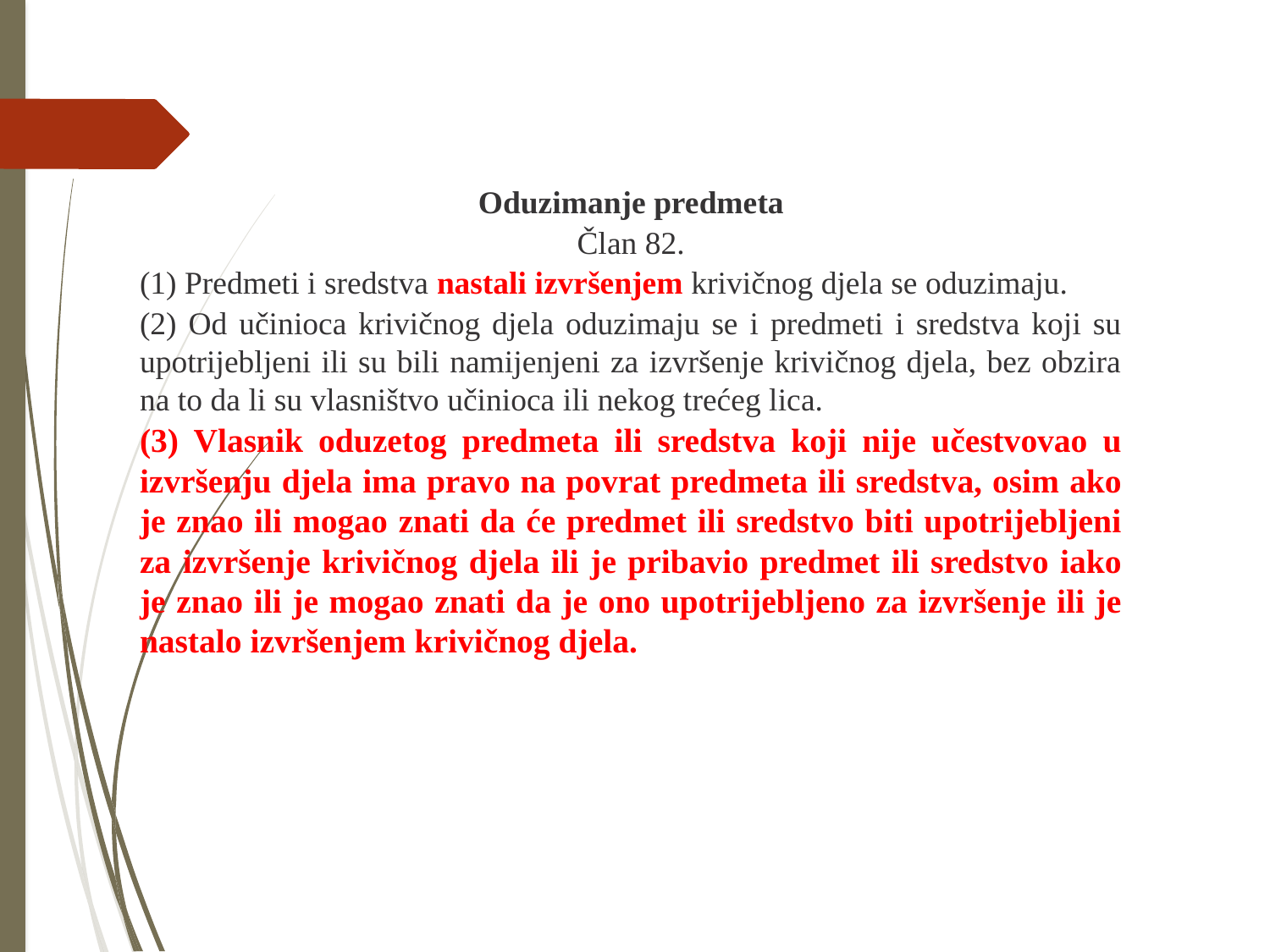

Oduzimanje predmeta
Član 82.
(1) Predmeti i sredstva nastali izvršenjem krivičnog djela se oduzimaju.
(2) Od učinioca krivičnog djela oduzimaju se i predmeti i sredstva koji su upotrijebljeni ili su bili namijenjeni za izvršenje krivičnog djela, bez obzira na to da li su vlasništvo učinioca ili nekog trećeg lica.
(3) Vlasnik oduzetog predmeta ili sredstva koji nije učestvovao u izvršenju djela ima pravo na povrat predmeta ili sredstva, osim ako je znao ili mogao znati da će predmet ili sredstvo biti upotrijebljeni za izvršenje krivičnog djela ili je pribavio predmet ili sredstvo iako je znao ili je mogao znati da je ono upotrijebljeno za izvršenje ili je nastalo izvršenjem krivičnog djela.